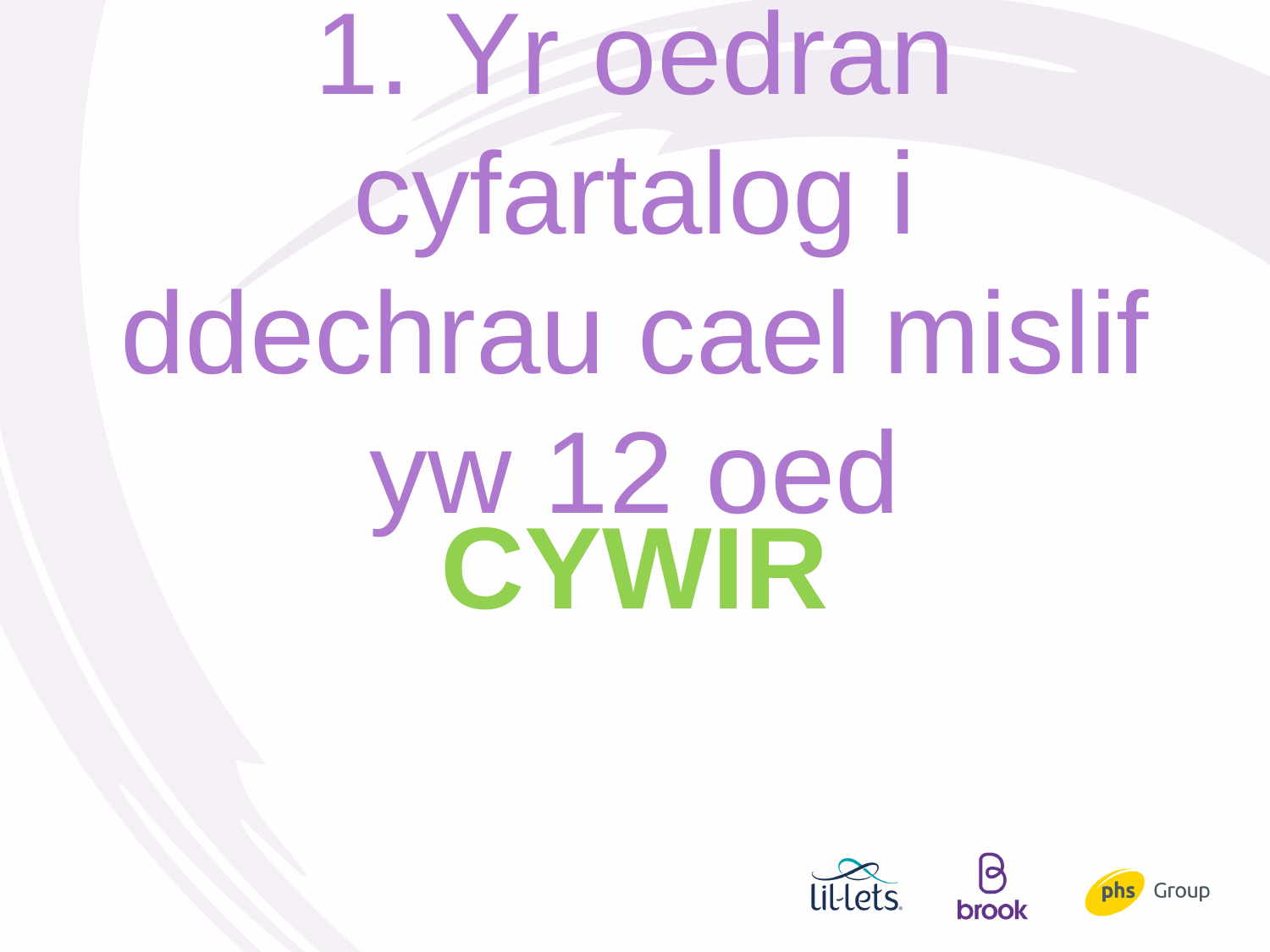

# 1. Yr oedran cyfartalog i ddechrau cael mislif yw 12 oed
CYWIR